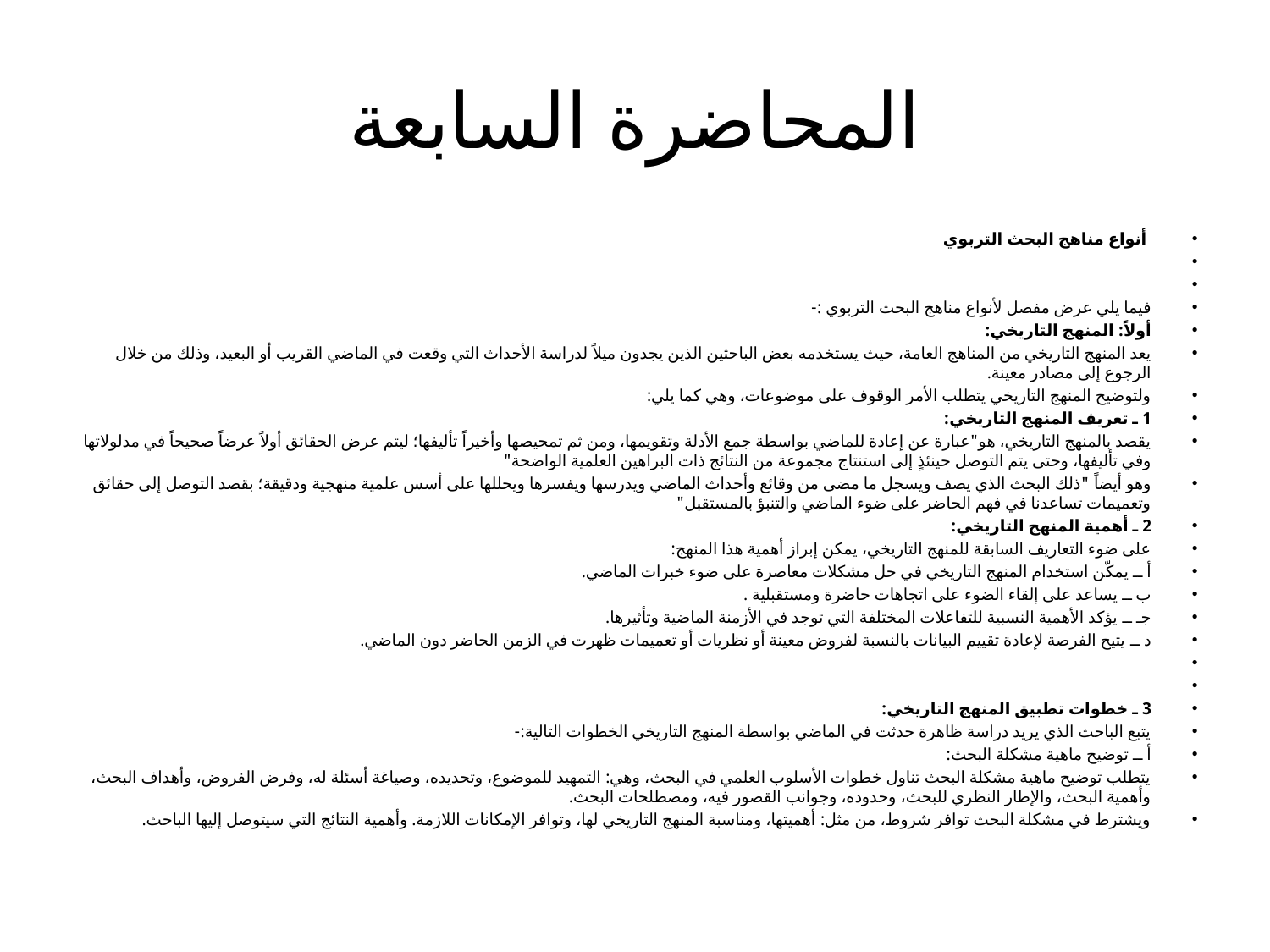

# المحاضرة السابعة
 أنواع مناهج البحث التربوي

فيما يلي عرض مفصل لأنواع مناهج البحث التربوي :-
أولاً: المنهج التاريخي:
	يعد المنهج التاريخي من المناهج العامة، حيث يستخدمه بعض الباحثين الذين يجدون ميلاً لدراسة الأحداث التي وقعت في الماضي القريب أو البعيد، وذلك من خلال الرجوع إلى مصادر معينة.
	ولتوضيح المنهج التاريخي يتطلب الأمر الوقوف على موضوعات، وهي كما يلي:
1 ـ تعريف المنهج التاريخي:
	يقصد بالمنهج التاريخي، هو"عبارة عن إعادة للماضي بواسطة جمع الأدلة وتقويمها، ومن ثم تمحيصها وأخيراً تأليفها؛ ليتم عرض الحقائق أولاً عرضاً صحيحاً في مدلولاتها وفي تأليفها، وحتى يتم التوصل حينئذٍ إلى استنتاج مجموعة من النتائج ذات البراهين العلمية الواضحة"
	وهو أيضاً "ذلك البحث الذي يصف ويسجل ما مضى من وقائع وأحداث الماضي ويدرسها ويفسرها ويحللها على أسس علمية منهجية ودقيقة؛ بقصد التوصل إلى حقائق وتعميمات تساعدنا في فهم الحاضر على ضوء الماضي والتنبؤ بالمستقبل"
2 ـ أهمية المنهج التاريخي:
	على ضوء التعاريف السابقة للمنهج التاريخي، يمكن إبراز أهمية هذا المنهج:
أ ــ يمكّن استخدام المنهج التاريخي في حل مشكلات معاصرة على ضوء خبرات الماضي.
ب ــ يساعد على إلقاء الضوء على اتجاهات حاضرة ومستقبلية .
جـ ــ يؤكد الأهمية النسبية للتفاعلات المختلفة التي توجد في الأزمنة الماضية وتأثيرها.
د ــ يتيح الفرصة لإعادة تقييم البيانات بالنسبة لفروض معينة أو نظريات أو تعميمات ظهرت في الزمن الحاضر دون الماضي.

3 ـ خطوات تطبيق المنهج التاريخي:
	يتبع الباحث الذي يريد دراسة ظاهرة حدثت في الماضي بواسطة المنهج التاريخي الخطوات التالية:-
أ ــ توضيح ماهية مشكلة البحث:
	يتطلب توضيح ماهية مشكلة البحث تناول خطوات الأسلوب العلمي في البحث، وهي: التمهيد للموضوع، وتحديده، وصياغة أسئلة له، وفرض الفروض، وأهداف البحث، وأهمية البحث، والإطار النظري للبحث، وحدوده، وجوانب القصور فيه، ومصطلحات البحث.
	ويشترط في مشكلة البحث توافر شروط، من مثل: أهميتها، ومناسبة المنهج التاريخي لها، وتوافر الإمكانات اللازمة. وأهمية النتائج التي سيتوصل إليها الباحث.